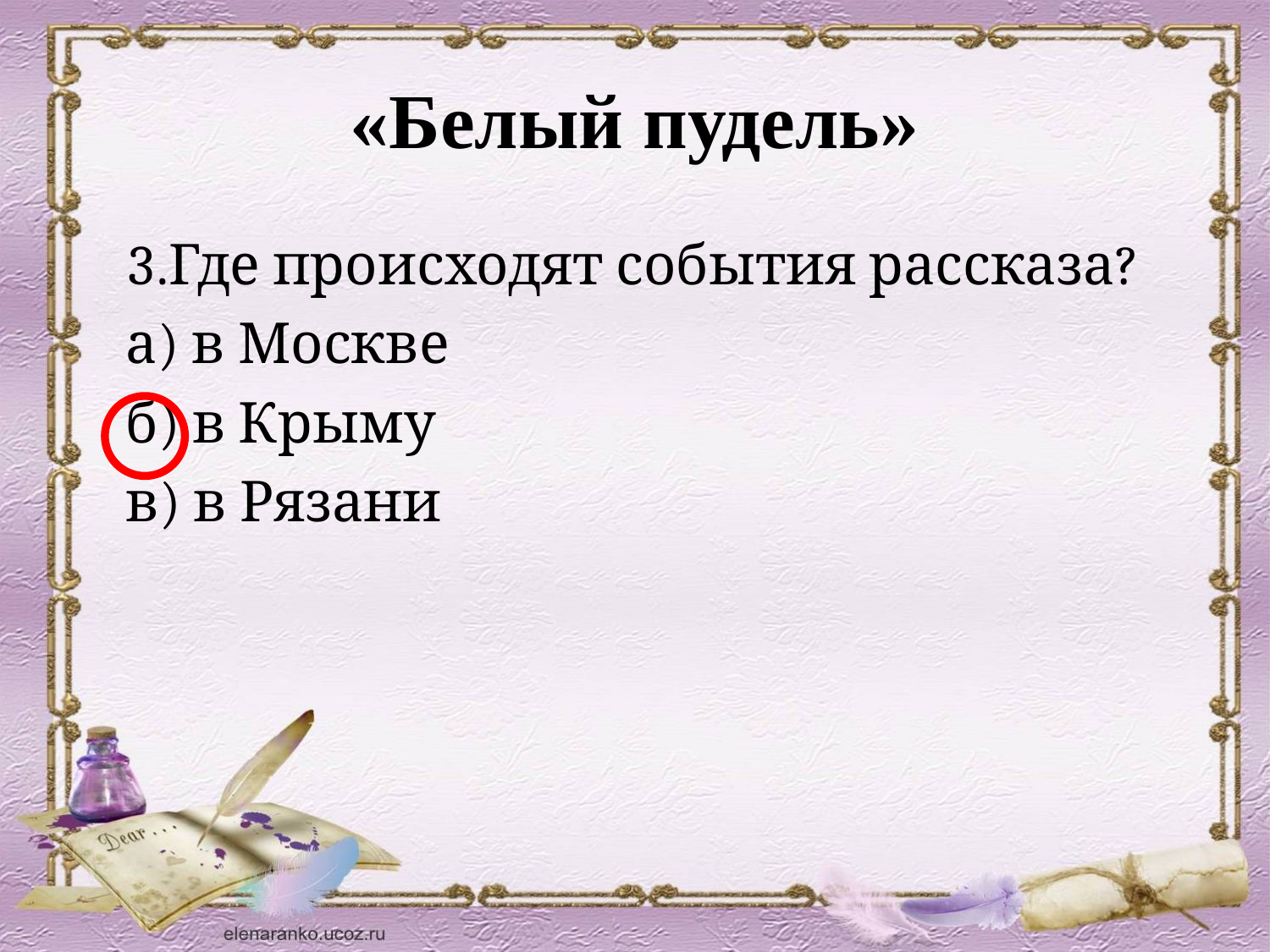

# «Белый пудель»
    3.Где происходят события рассказа?
    а) в Москве
    б) в Крыму
    в) в Рязани